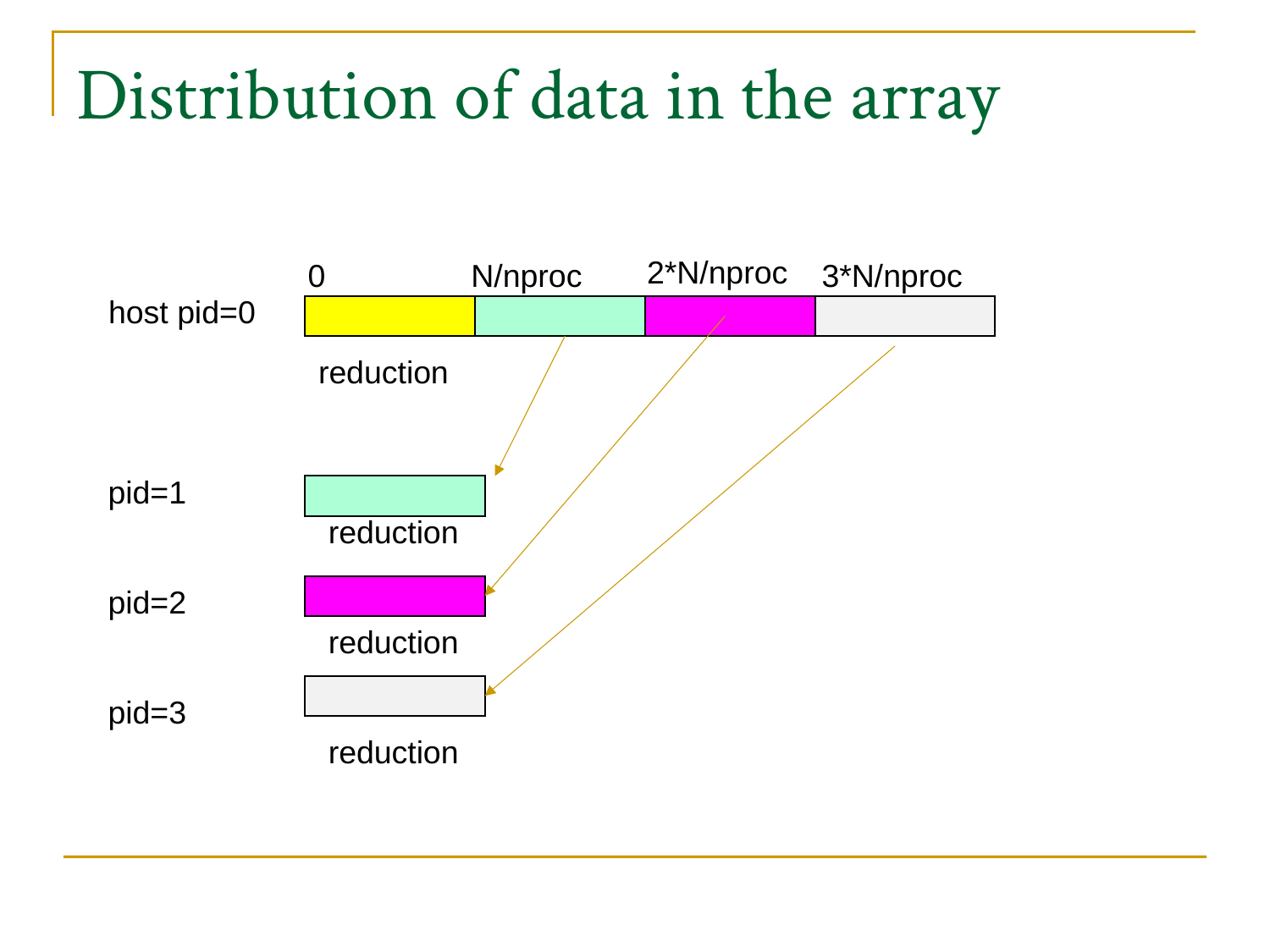

# Distribution of data in the array
2*N/nproc
0
N/nproc
3*N/nproc
host pid=0

reduction
pid=1

reduction
pid=2

reduction

pid=3
reduction